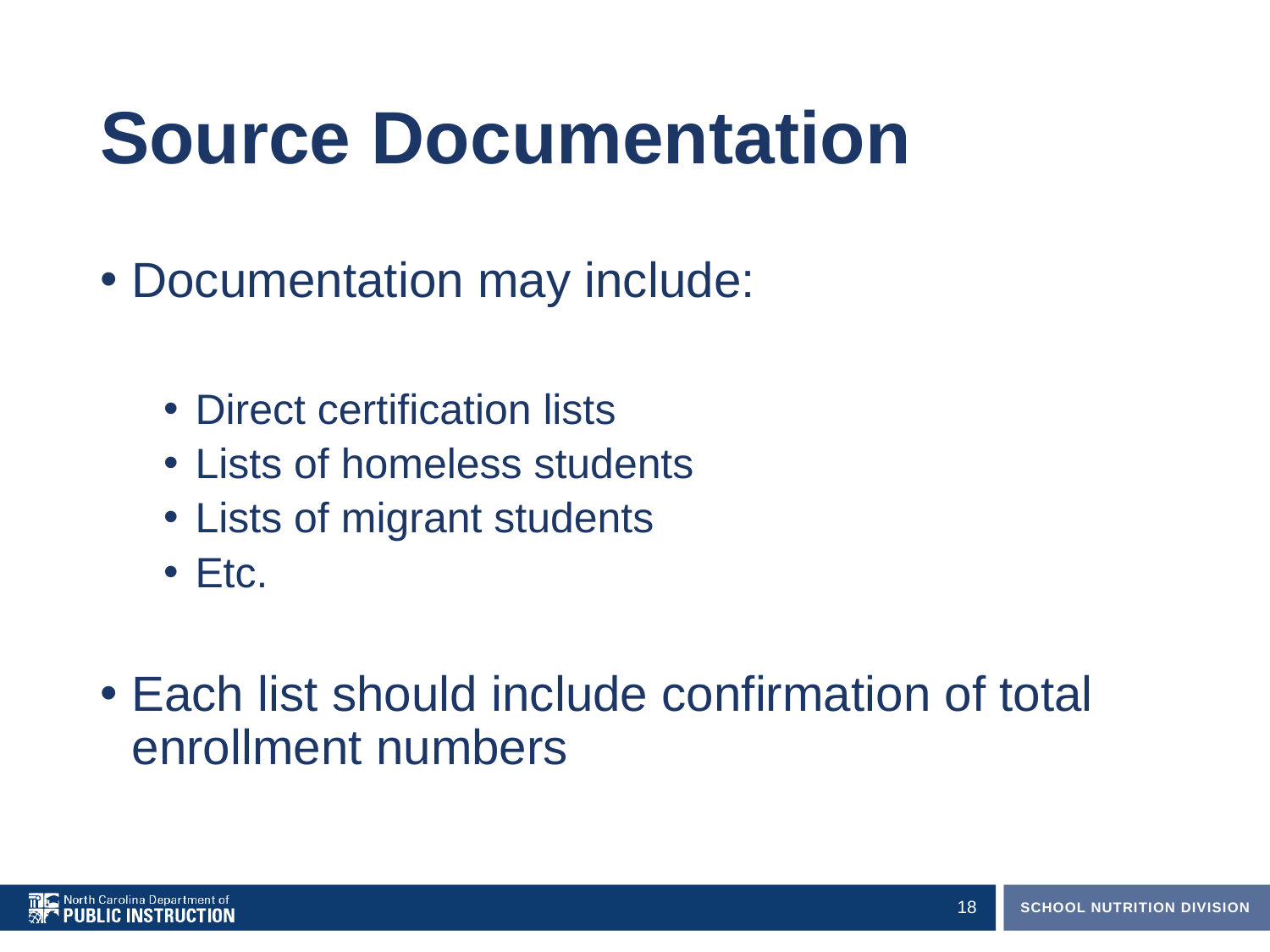

# Source Documentation
Documentation may include:

Direct certification lists
Lists of homeless students
Lists of migrant students
Etc.

Each list should include confirmation of total enrollment numbers

18